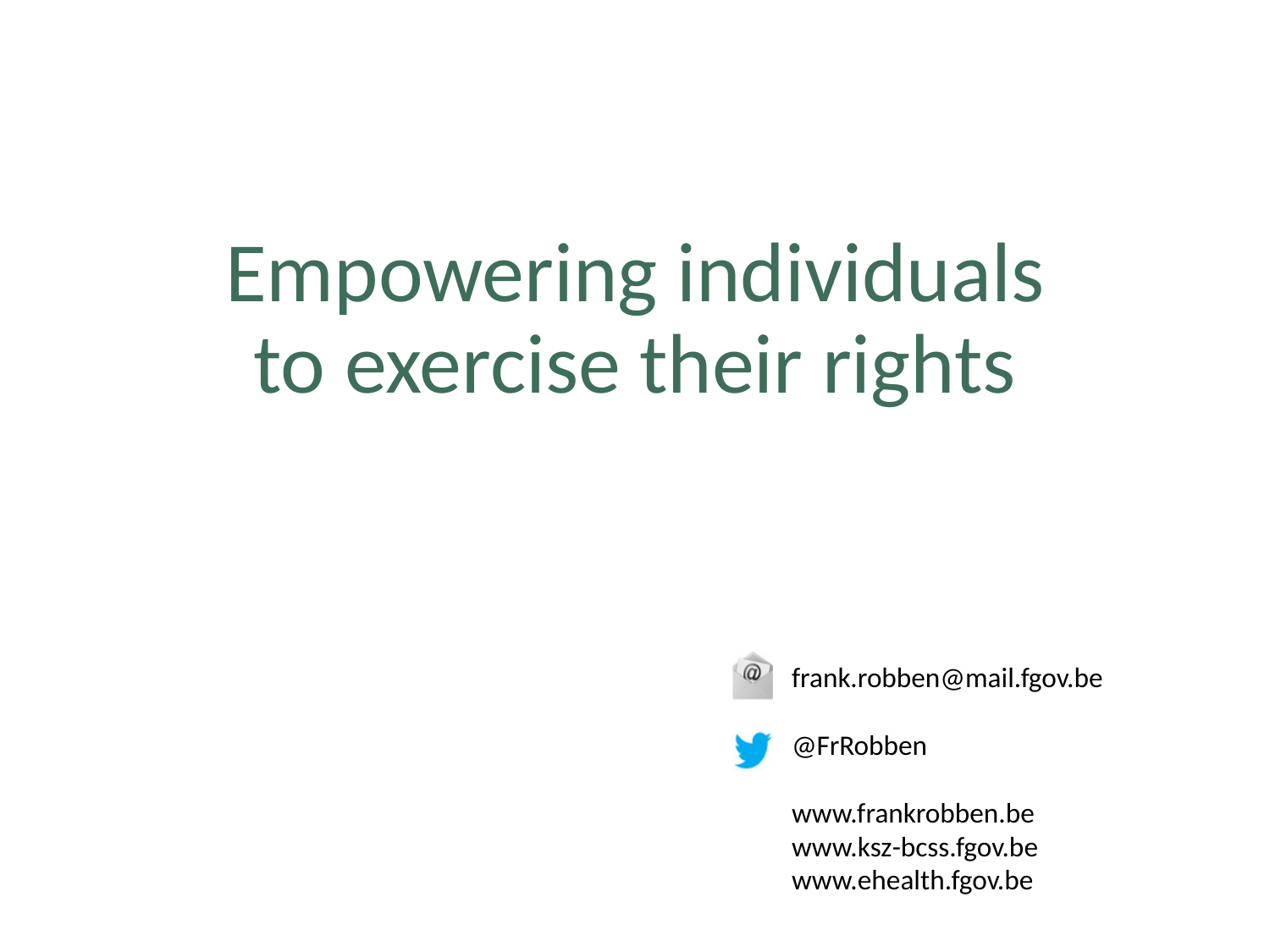

# Empowering individuals to exercise their rights